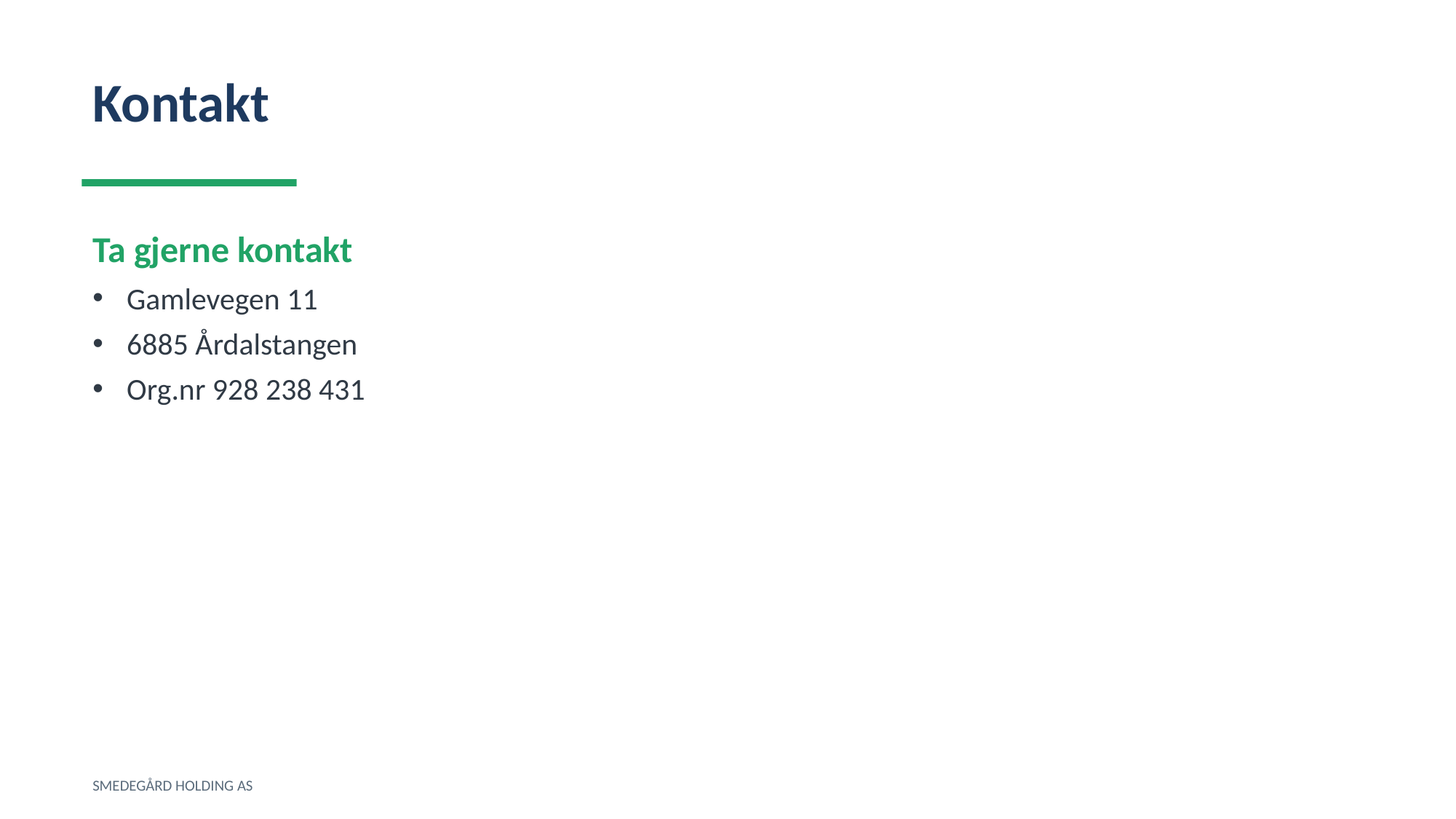

Kontakt

Ta gjerne kontakt
Gamlevegen 11
6885 Årdalstangen
Org.nr 928 238 431
SMEDEGÅRD HOLDING AS